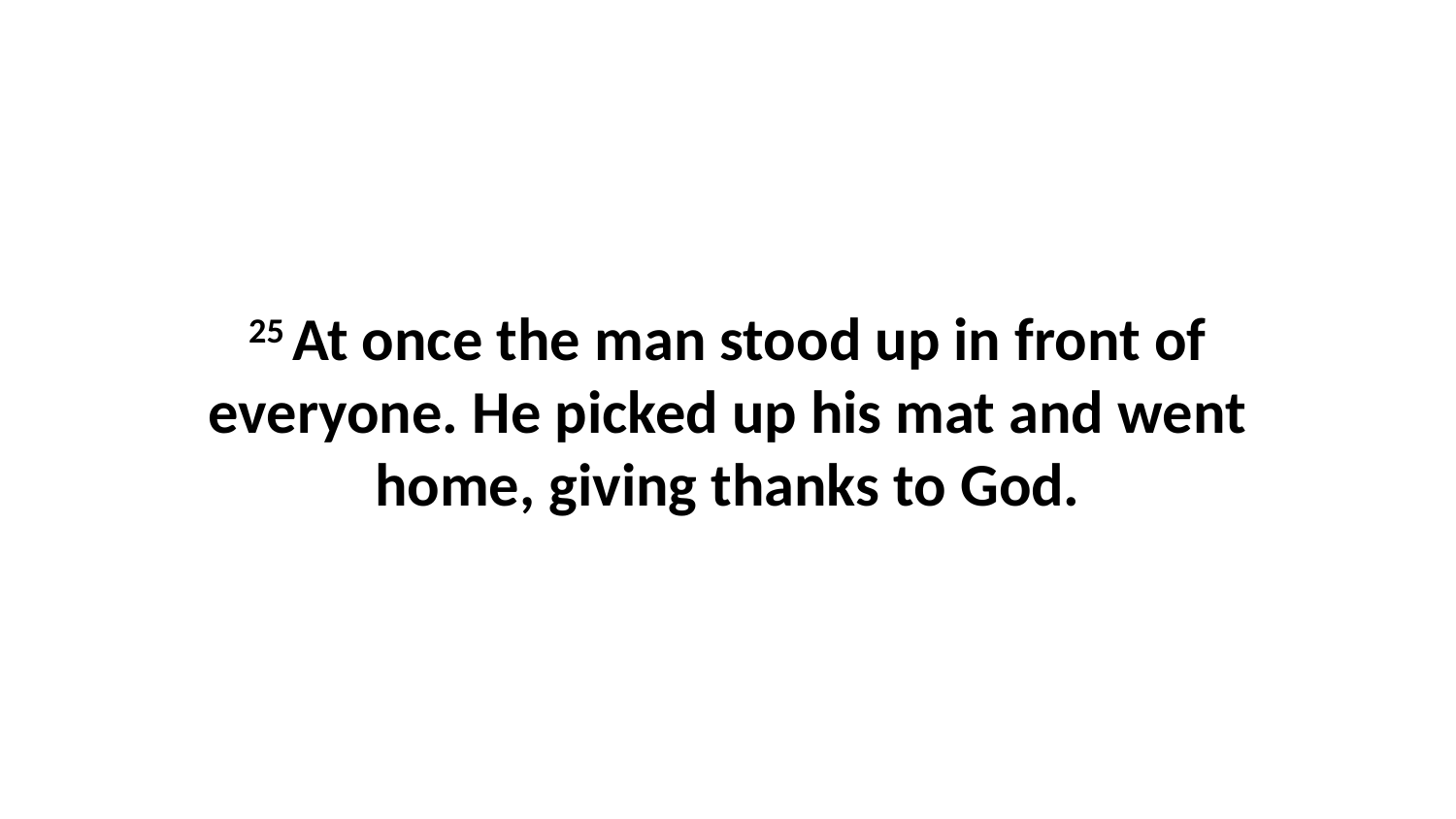

25 At once the man stood up in front of everyone. He picked up his mat and went home, giving thanks to God.